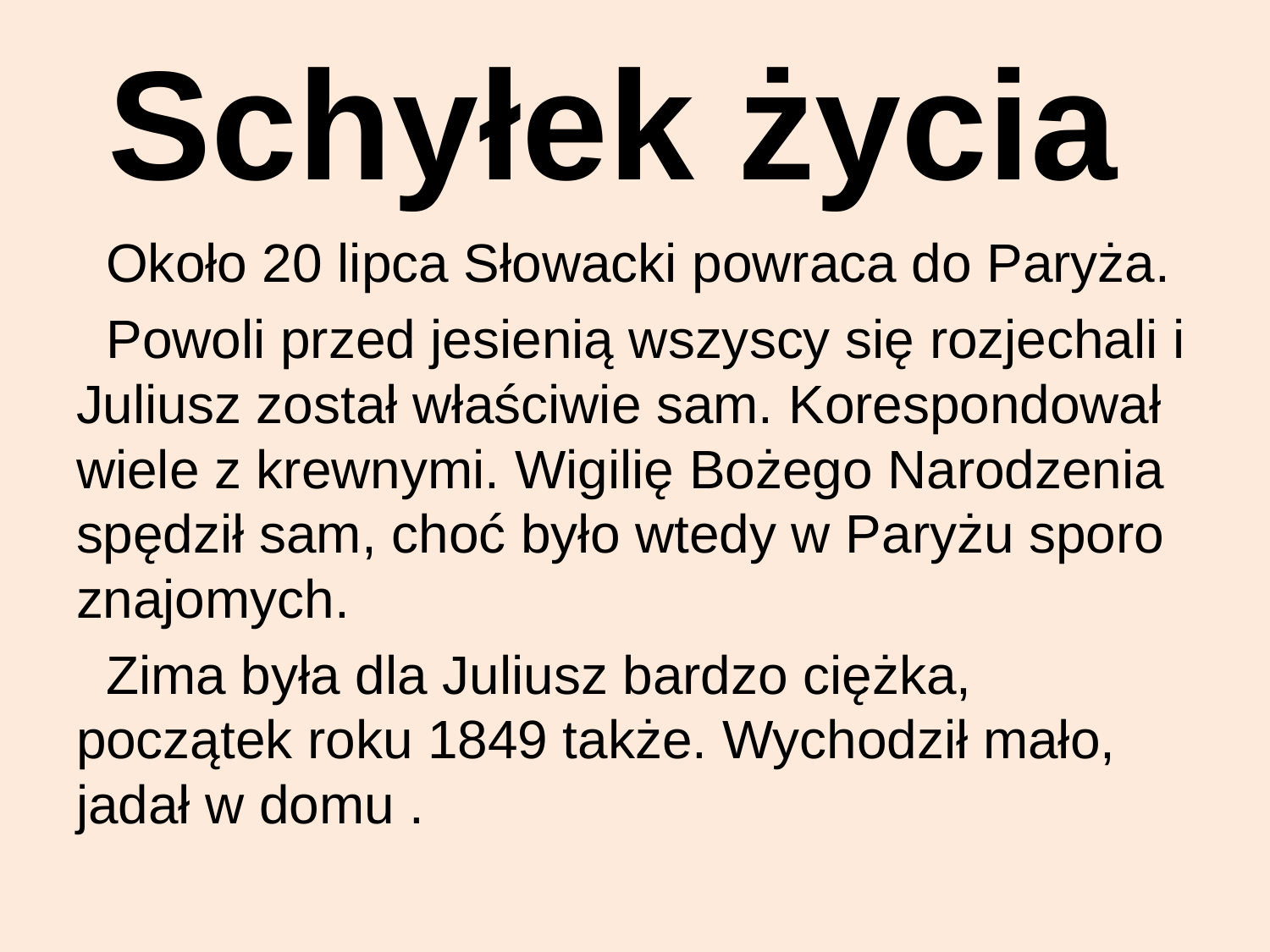

# Schyłek życia
  Około 20 lipca Słowacki powraca do Paryża.
  Powoli przed jesienią wszyscy się rozjechali i Juliusz został właściwie sam. Korespondował wiele z krewnymi. Wigilię Bożego Narodzenia spędził sam, choć było wtedy w Paryżu sporo znajomych.
  Zima była dla Juliusz bardzo ciężka, początek roku 1849 także. Wychodził mało, jadał w domu .